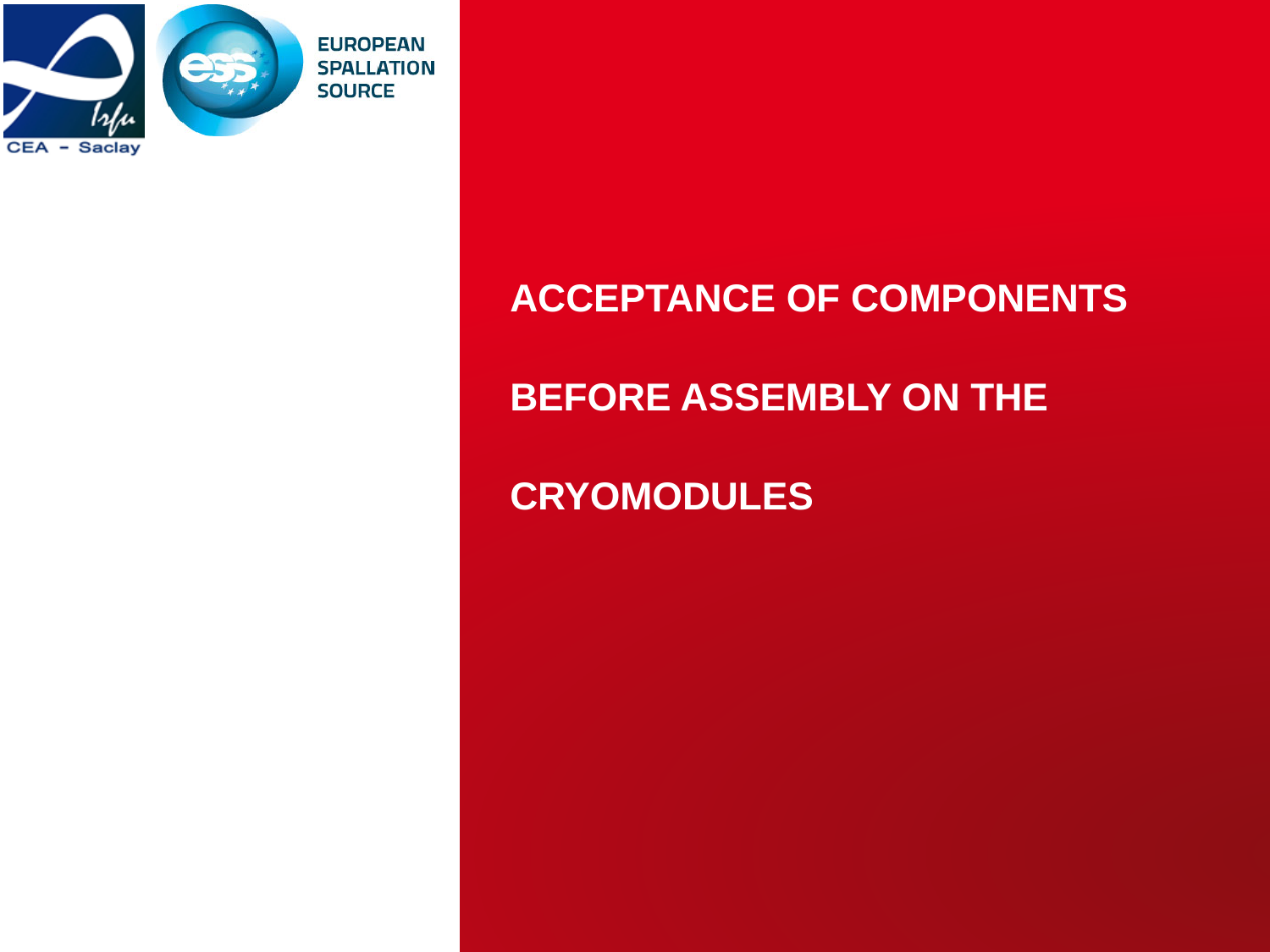

# Acceptance of components before assembly on the cryomodules
CEA Saclay/Irfu projet ESS | DATE
|  PAGE 7